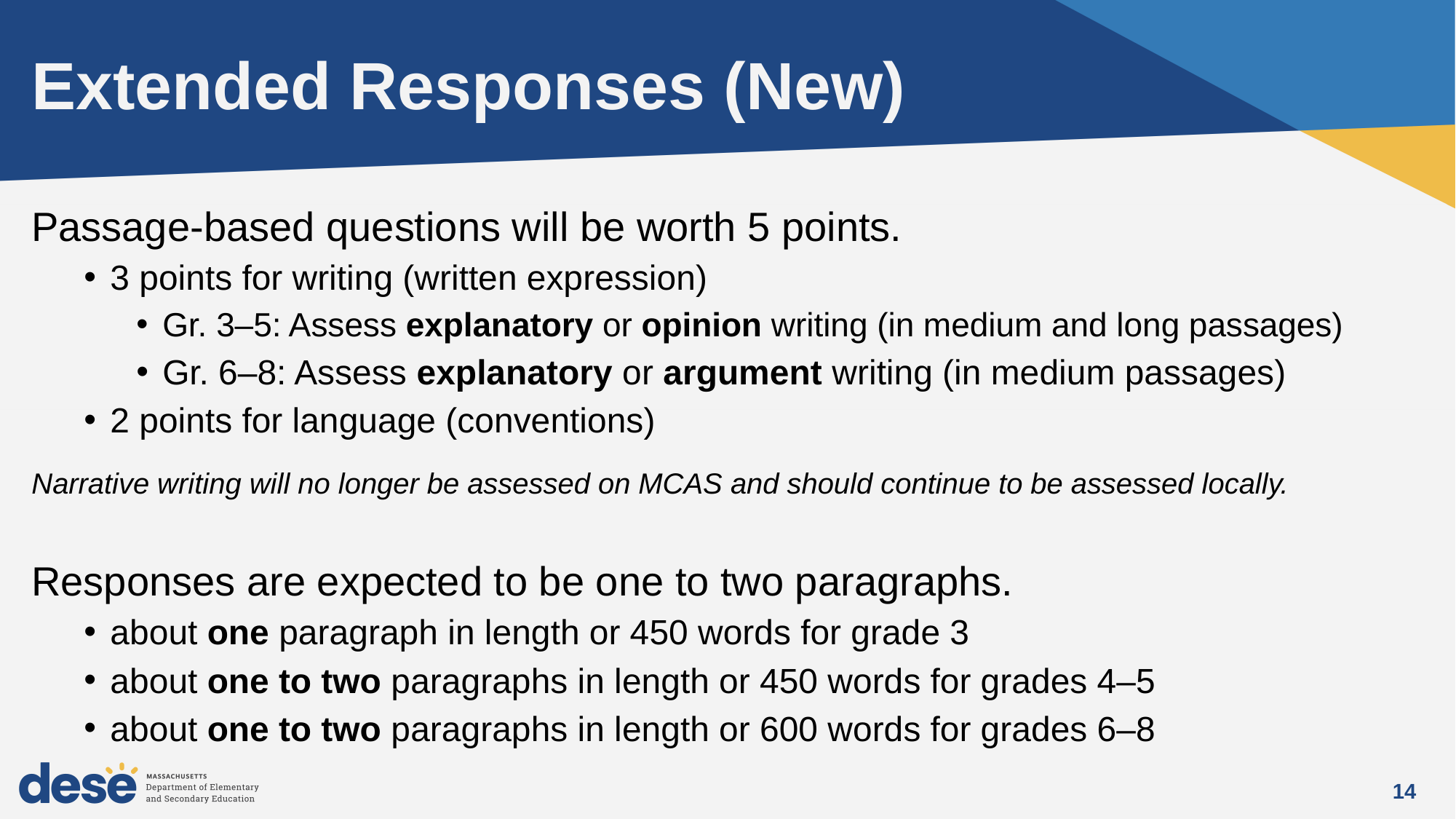

# Extended Responses (New)
Passage-based questions will be worth 5 points.
3 points for writing (written expression)
Gr. 3–5: Assess explanatory or opinion writing (in medium and long passages)
Gr. 6–8: Assess explanatory or argument writing (in medium passages)
2 points for language (conventions)

Narrative writing will no longer be assessed on MCAS and should continue to be assessed locally.

Responses are expected to be one to two paragraphs.
about one paragraph in length or 450 words for grade 3
about one to two paragraphs in length or 450 words for grades 4–5
about one to two paragraphs in length or 600 words for grades 6–8

14